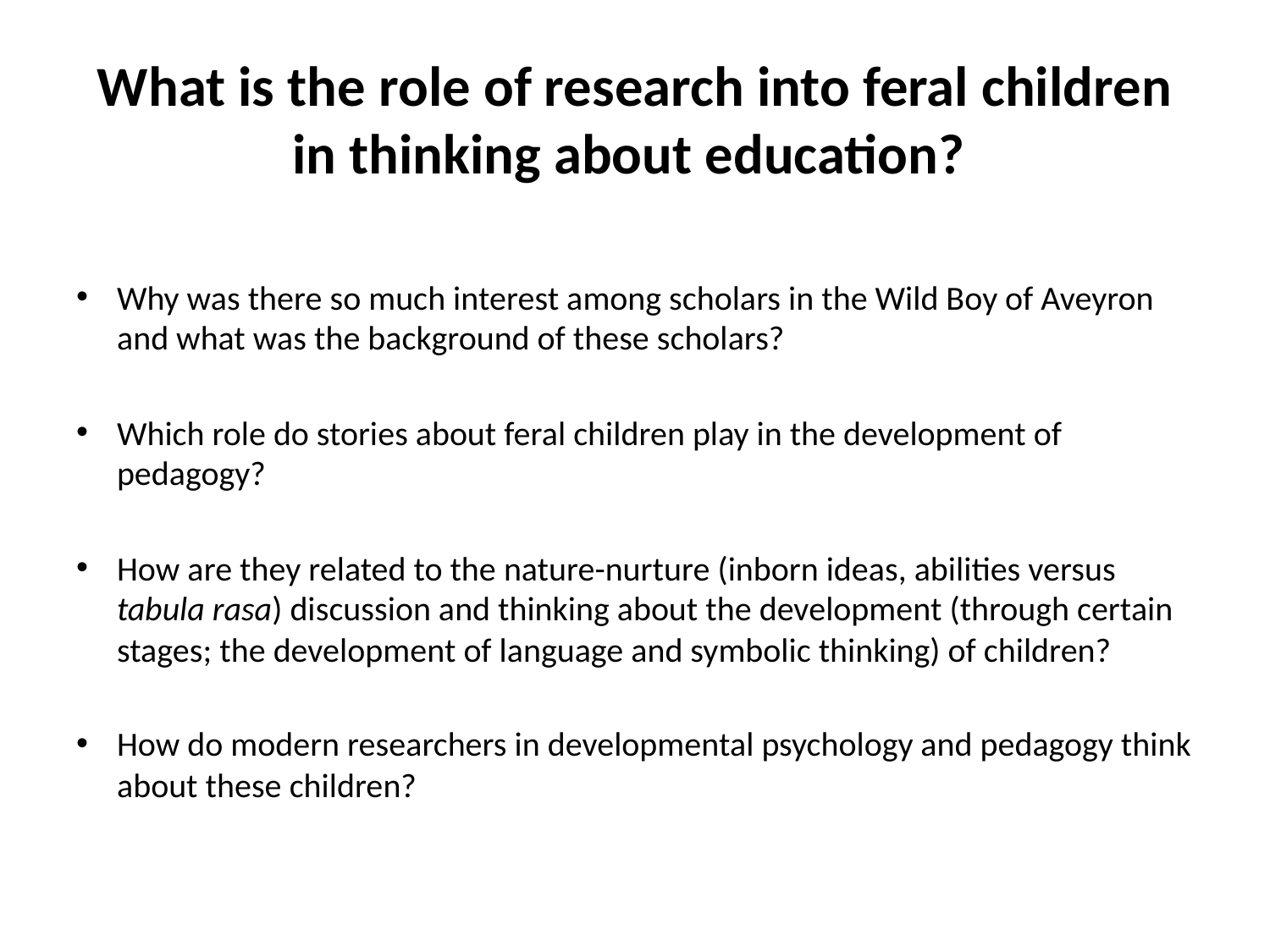

# What is the role of research into feral children in thinking about education?

Why was there so much interest among scholars in the Wild Boy of Aveyron and what was the background of these scholars?

Which role do stories about feral children play in the development of pedagogy?

How are they related to the nature-nurture (inborn ideas, abilities versus tabula rasa) discussion and thinking about the development (through certain stages; the development of language and symbolic thinking) of children?

How do modern researchers in developmental psychology and pedagogy think about these children?